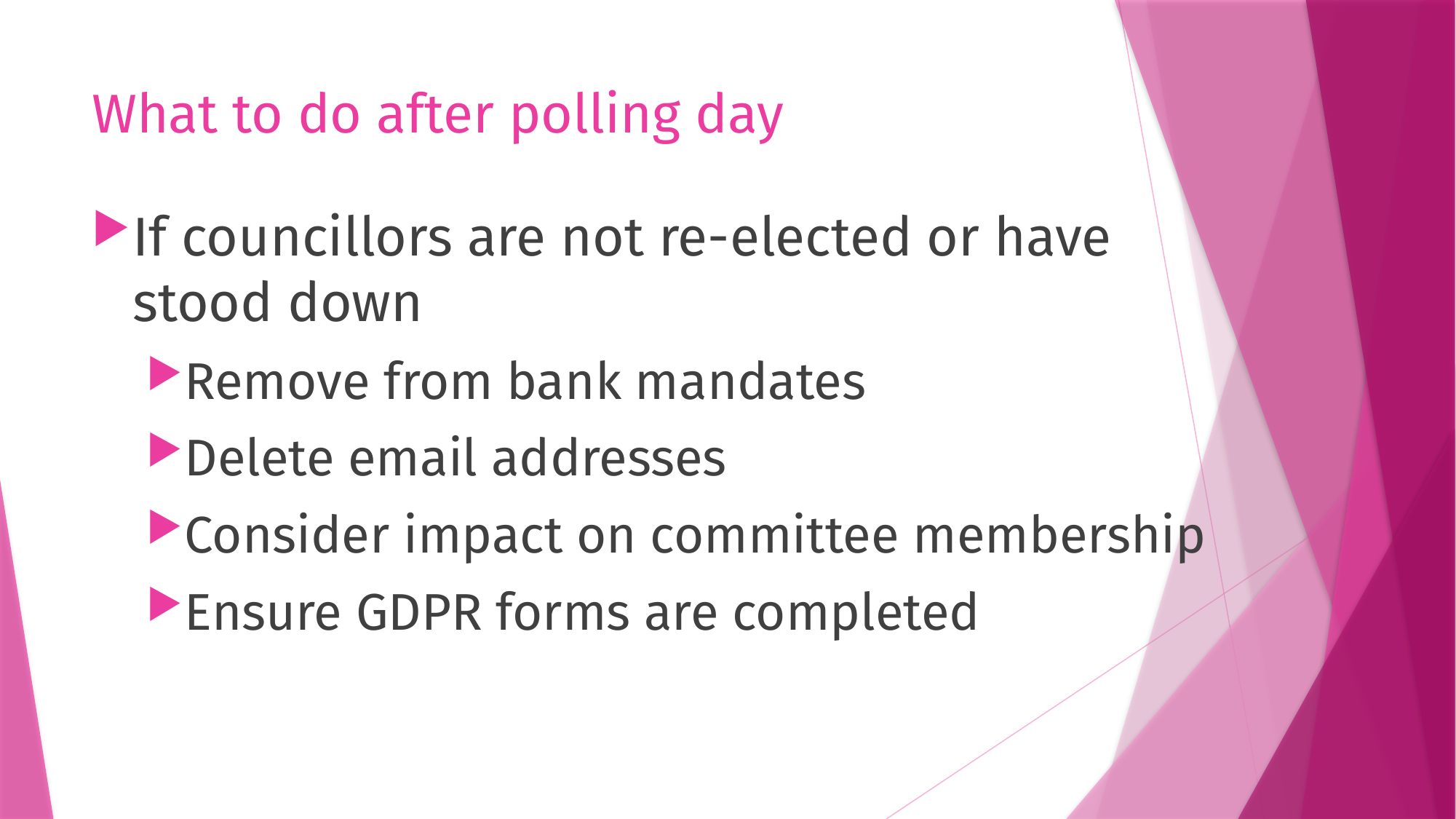

# What to do after polling day
If councillors are not re-elected or have stood down
Remove from bank mandates
Delete email addresses
Consider impact on committee membership
Ensure GDPR forms are completed